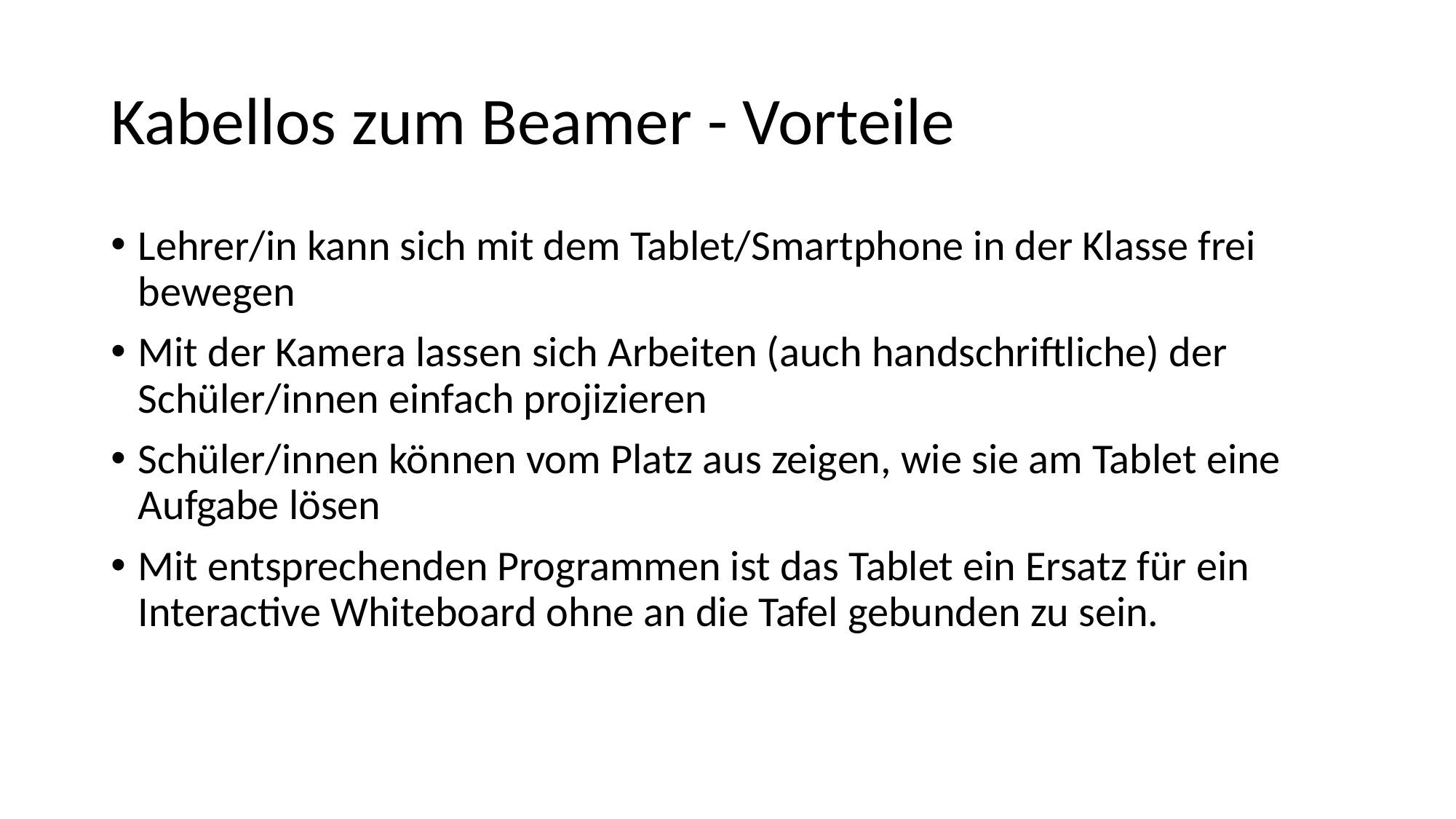

# Kabellos zum Beamer - Vorteile
Lehrer/in kann sich mit dem Tablet/Smartphone in der Klasse frei bewegen
Mit der Kamera lassen sich Arbeiten (auch handschriftliche) der Schüler/innen einfach projizieren
Schüler/innen können vom Platz aus zeigen, wie sie am Tablet eine Aufgabe lösen
Mit entsprechenden Programmen ist das Tablet ein Ersatz für ein Interactive Whiteboard ohne an die Tafel gebunden zu sein.